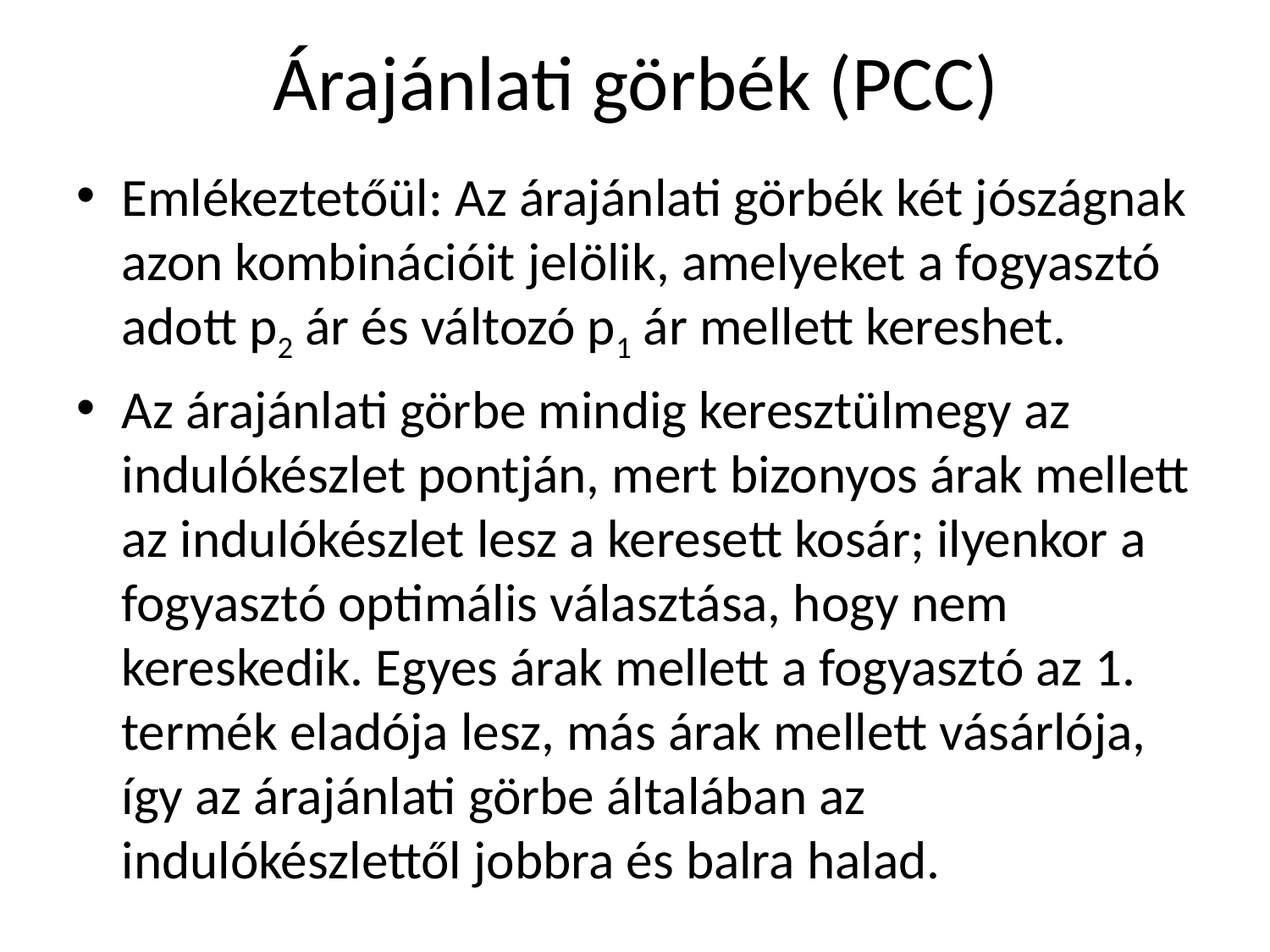

# Árajánlati görbék (PCC)
Emlékeztetőül: Az árajánlati görbék két jószágnak azon kombinációit jelölik, amelyeket a fogyasztó adott p2 ár és változó p1 ár mellett kereshet.
Az árajánlati görbe mindig keresztülmegy az indulókészlet pontján, mert bizonyos árak mellett az indulókészlet lesz a keresett kosár; ilyenkor a fogyasztó optimális választása, hogy nem kereskedik. Egyes árak mellett a fogyasztó az 1. termék eladója lesz, más árak mellett vásárlója, így az árajánlati görbe általában az indulókészlettől jobbra és balra halad.